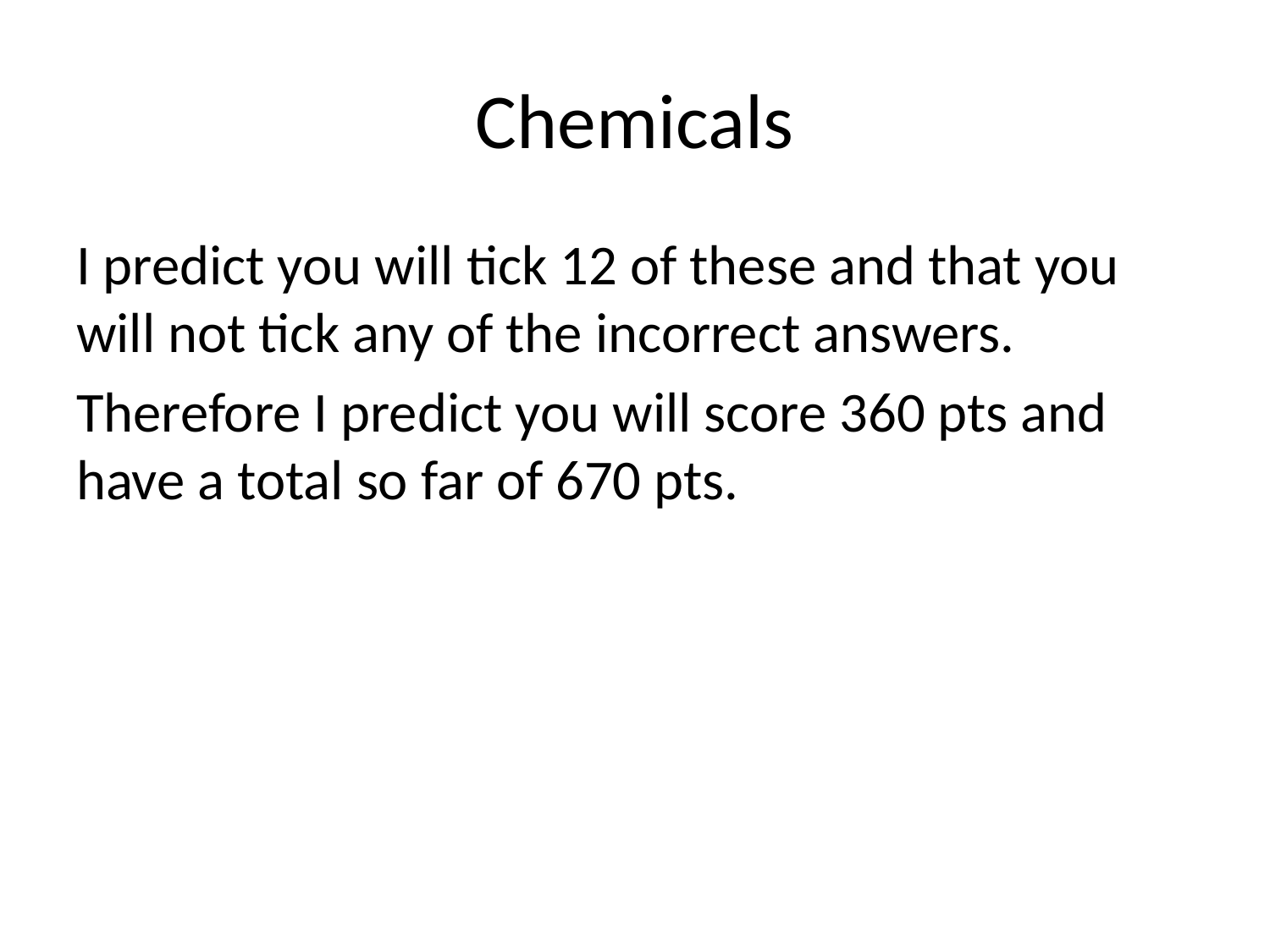

# Chemicals
I predict you will tick 12 of these and that you will not tick any of the incorrect answers.
Therefore I predict you will score 360 pts and have a total so far of 670 pts.